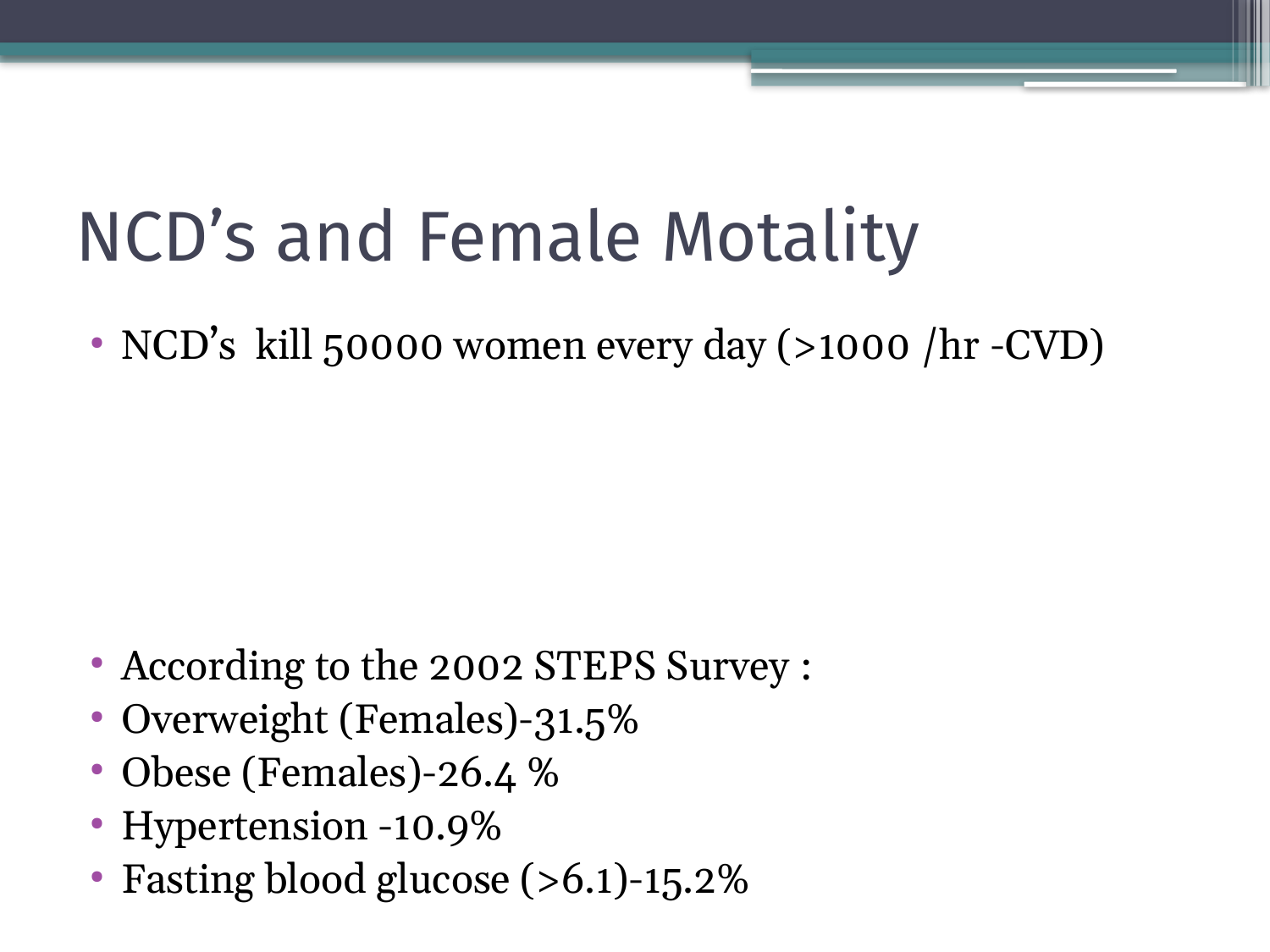

# NCD’s and Female Motality
NCD’s  kill 50000 women every day (>1000 /hr -CVD)

According to the 2002 STEPS Survey :
Overweight (Females)-31.5%
Obese (Females)-26.4 %
Hypertension -10.9%
Fasting blood glucose (>6.1)-15.2%